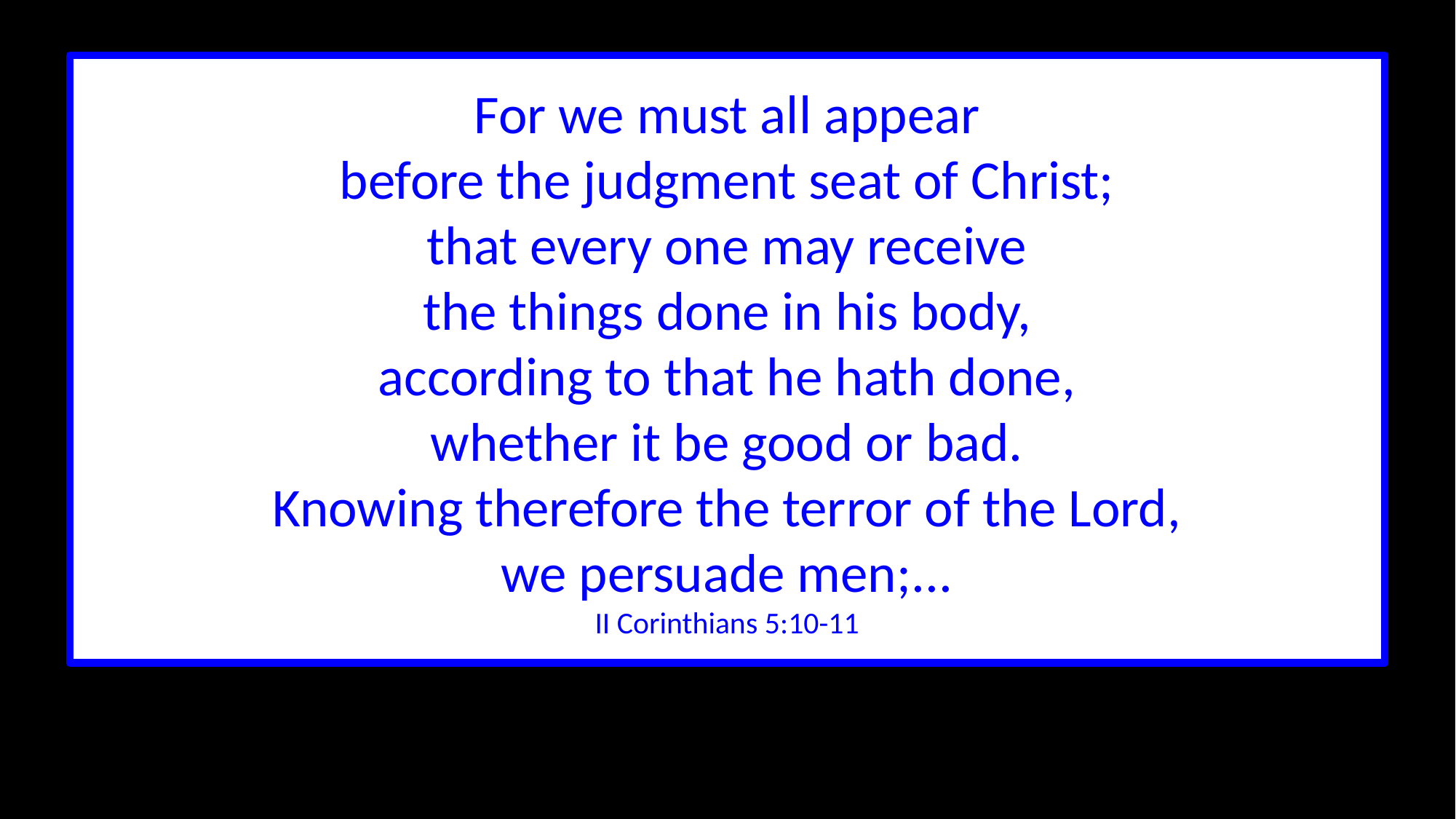

For we must all appear
before the judgment seat of Christ;
that every one may receive
the things done in his body,
according to that he hath done,
whether it be good or bad.
Knowing therefore the terror of the Lord,
we persuade men;...
II Corinthians 5:10-11